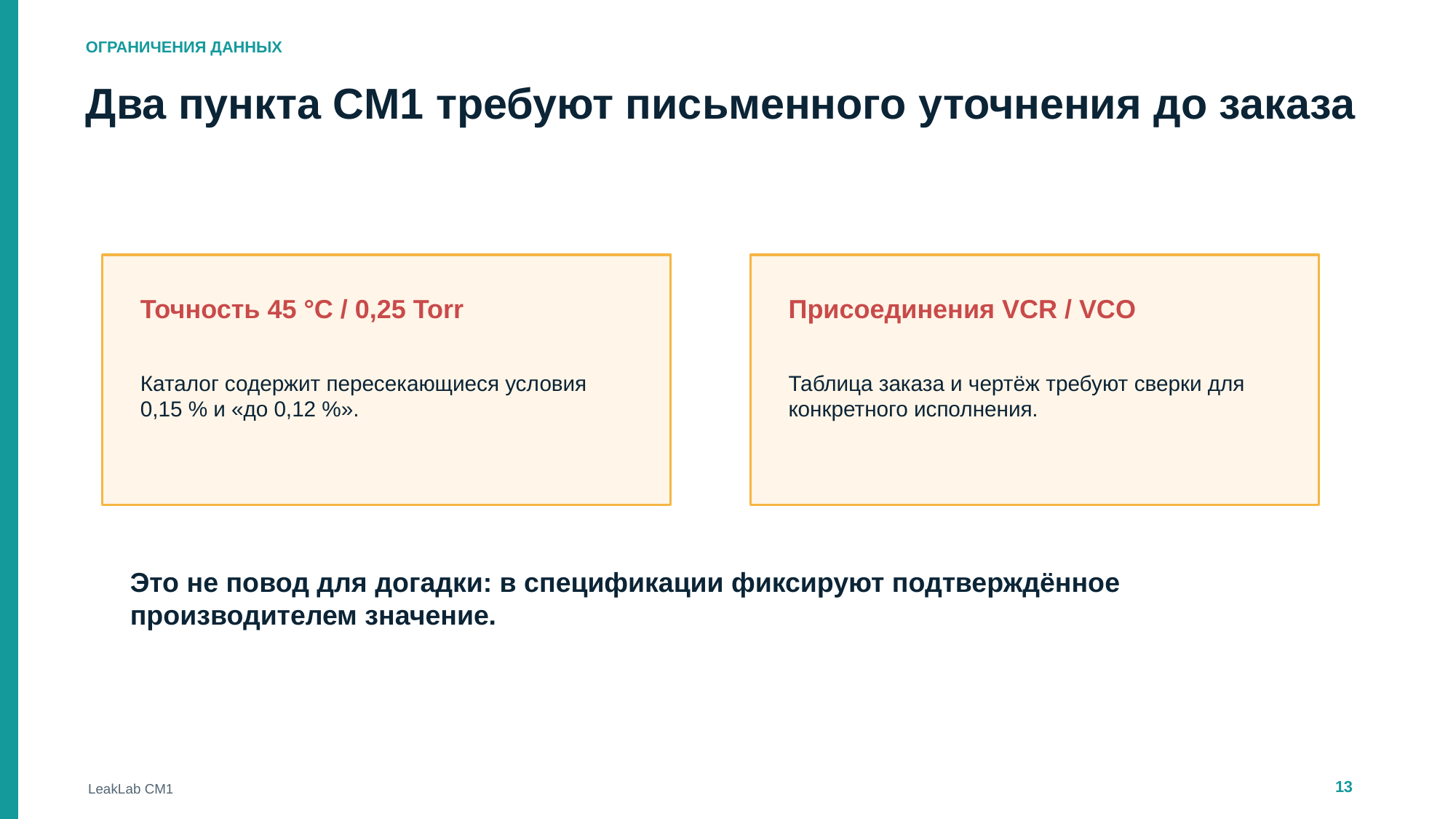

ОГРАНИЧЕНИЯ ДАННЫХ
Два пункта CM1 требуют письменного уточнения до заказа

Точность 45 °C / 0,25 Torr
Присоединения VCR / VCO
Каталог содержит пересекающиеся условия 0,15 % и «до 0,12 %».
Таблица заказа и чертёж требуют сверки для конкретного исполнения.
Это не повод для догадки: в спецификации фиксируют подтверждённое производителем значение.
13
LeakLab CM1